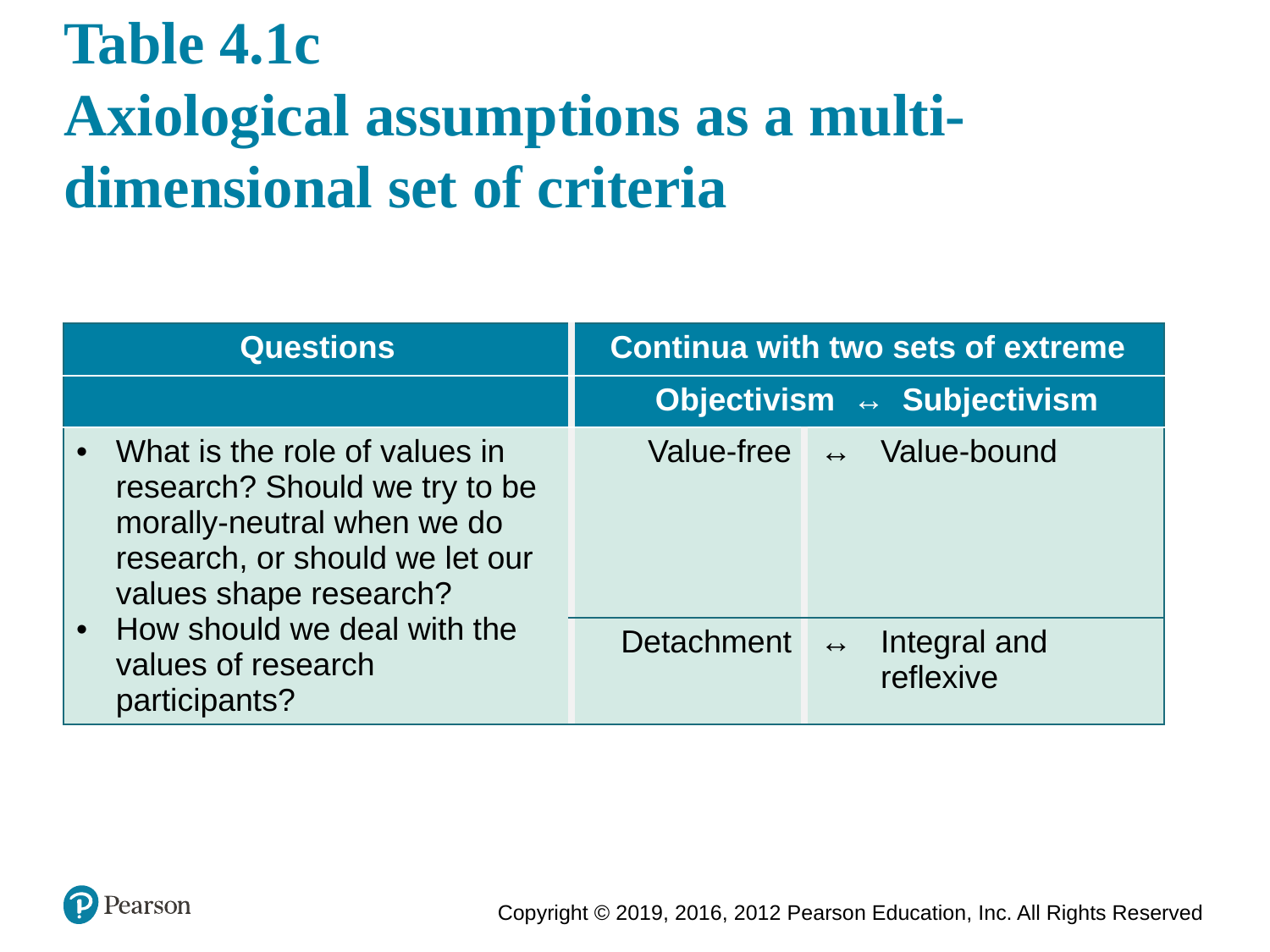

# Table 4.1c Axiological assumptions as a multi-dimensional set of criteria

| Questions | Continua with two sets of extreme |  |  |
| --- | --- | --- | --- |
|  | Objectivism ↔ Subjectivism |  |  |
| What is the role of values in research? Should we try to be morally-neutral when we do research, or should we let our values shape research? How should we deal with the values of research participants? | Value-free | ↔ | Value-bound |
|  | Detachment | ↔ | Integral and reflexive |